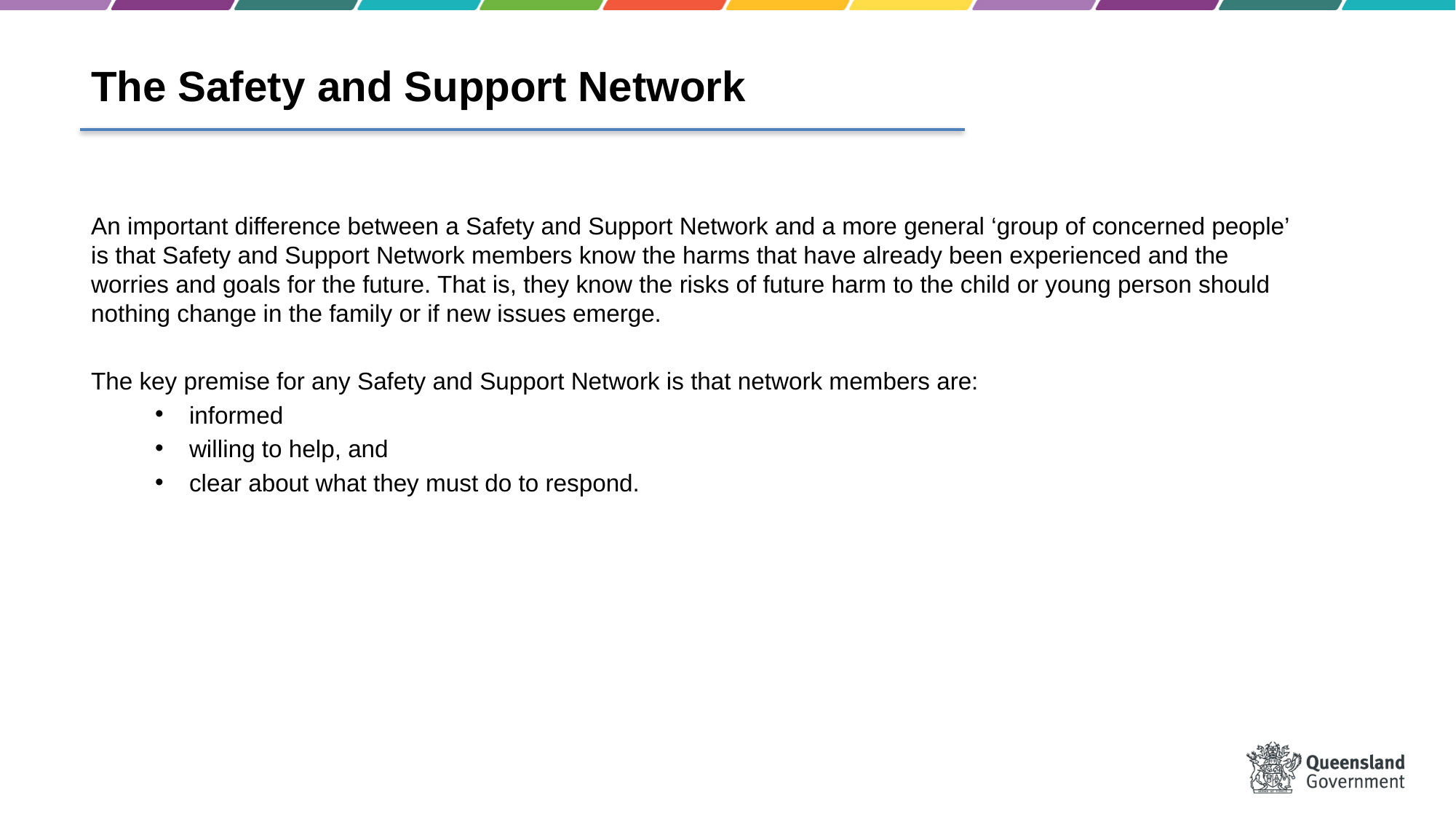

The Safety and Support Network
An important difference between a Safety and Support Network and a more general ‘group of concerned people’ is that Safety and Support Network members know the harms that have already been experienced and the worries and goals for the future. That is, they know the risks of future harm to the child or young person should nothing change in the family or if new issues emerge.

The key premise for any Safety and Support Network is that network members are:
informed
willing to help, and
clear about what they must do to respond.